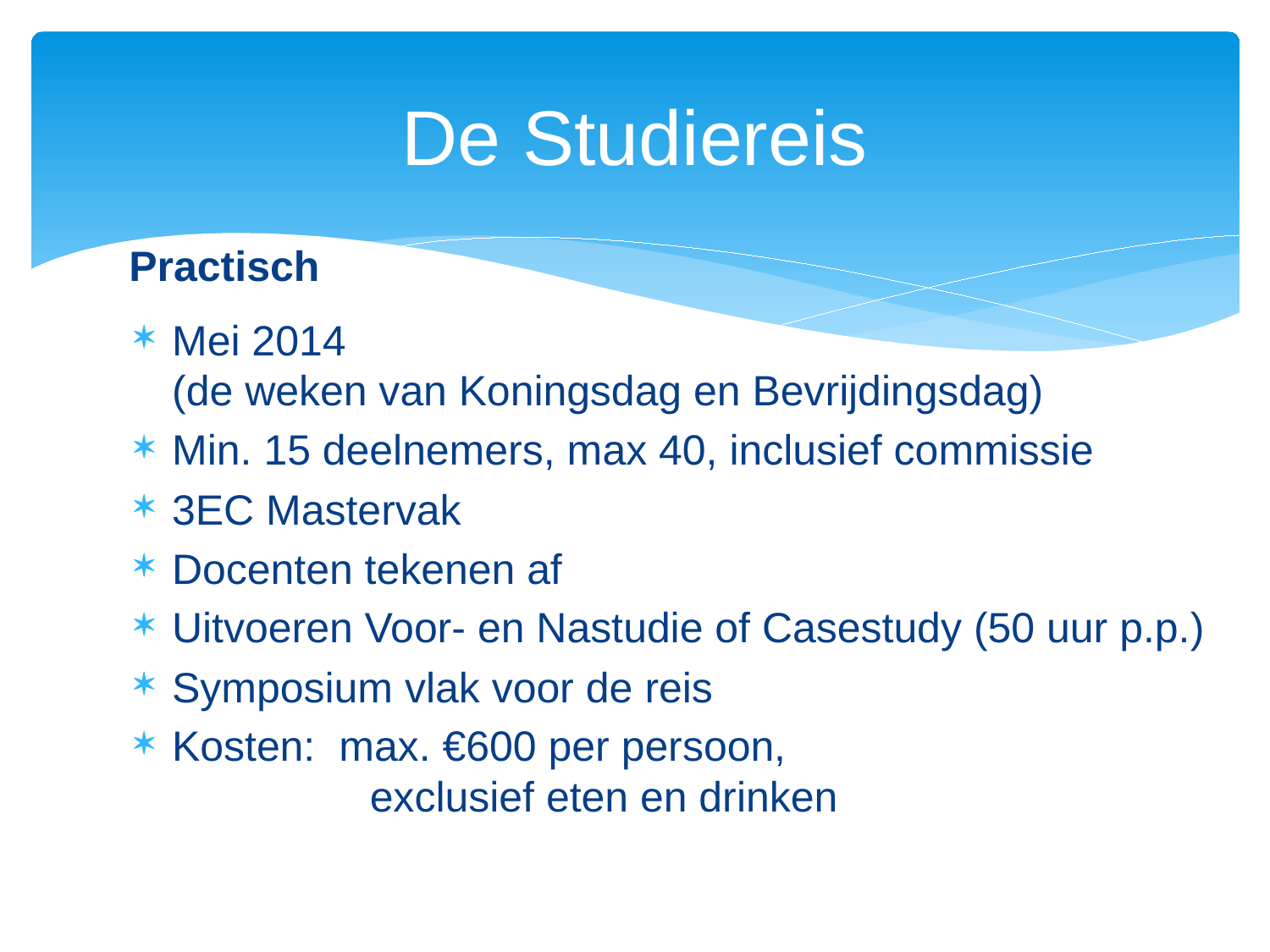

# De Studiereis
Practisch
Mei 2014
(de weken van Koningsdag en Bevrijdingsdag)
Min. 15 deelnemers, max 40, inclusief commissie
3EC Mastervak
Docenten tekenen af
Uitvoeren Voor- en Nastudie of Casestudy (50 uur p.p.)
Symposium vlak voor de reis
Kosten:  max. €600 per persoon,
	      exclusief eten en drinken